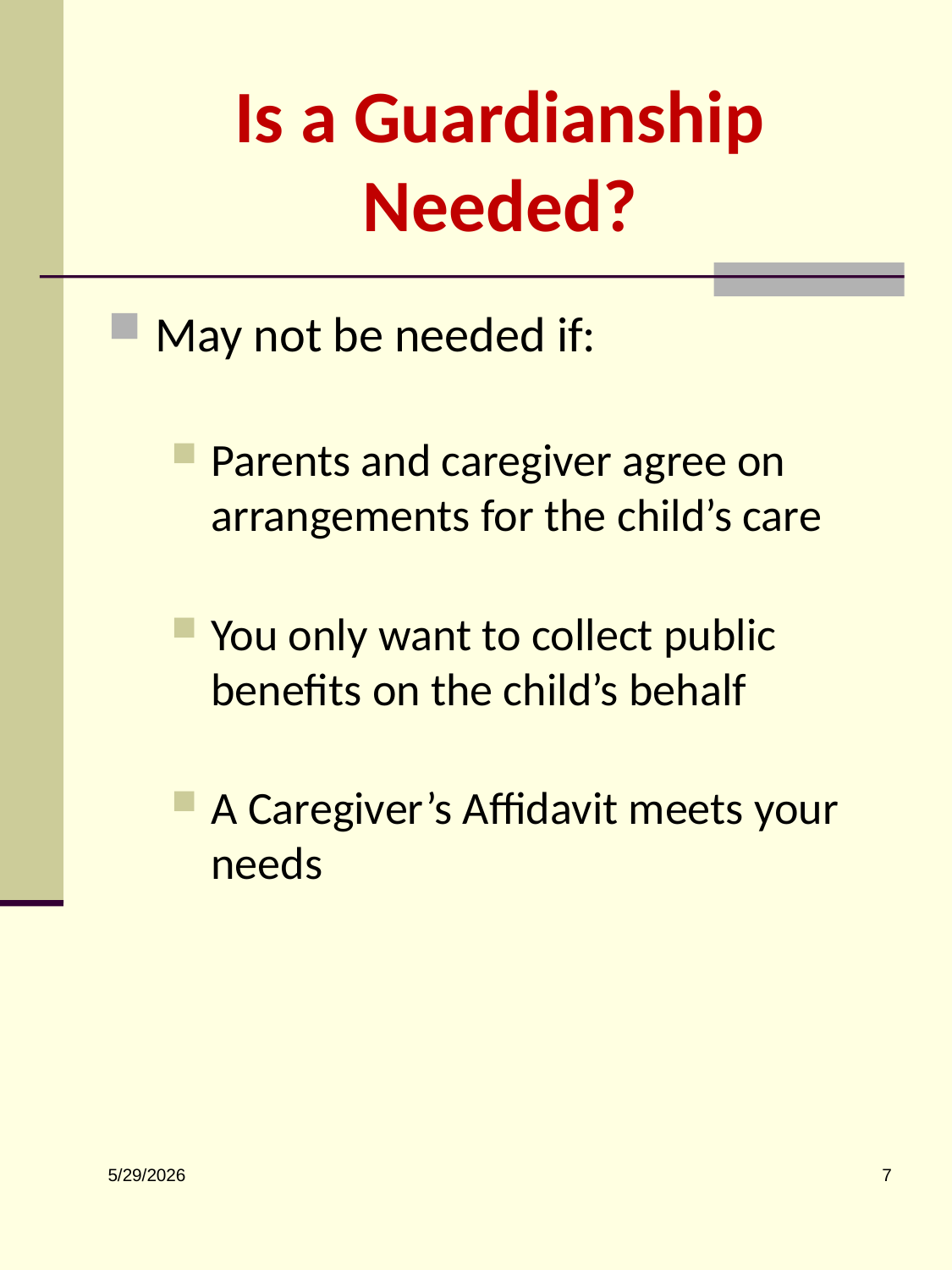

# Is a Guardianship Needed?
May not be needed if:
Parents and caregiver agree on arrangements for the child’s care
You only want to collect public benefits on the child’s behalf
A Caregiver’s Affidavit meets your needs

7
5/29/2026